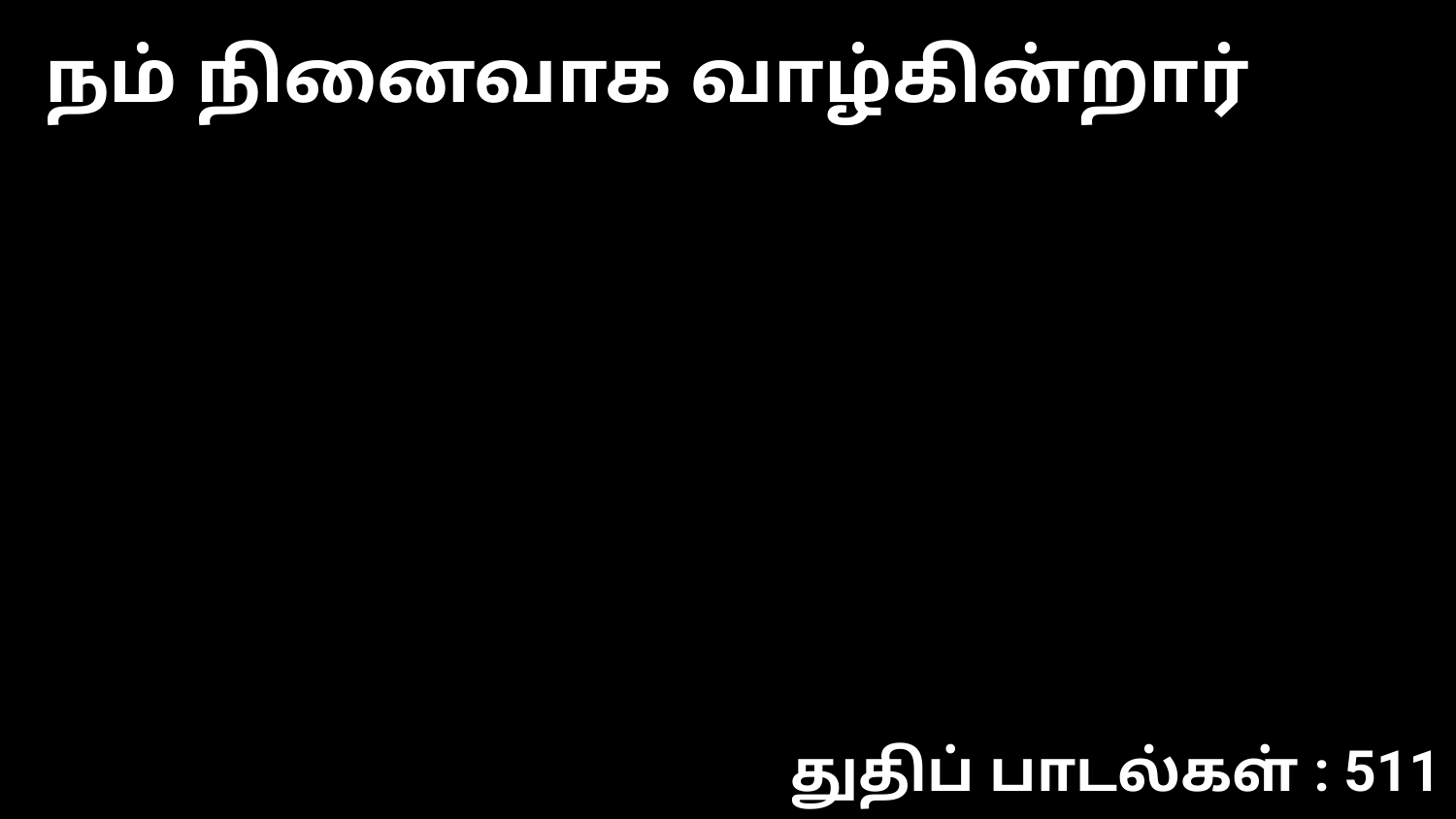

நம் நினைவாக வாழ்கின்றார்
துதிப் பாடல்கள் : 511